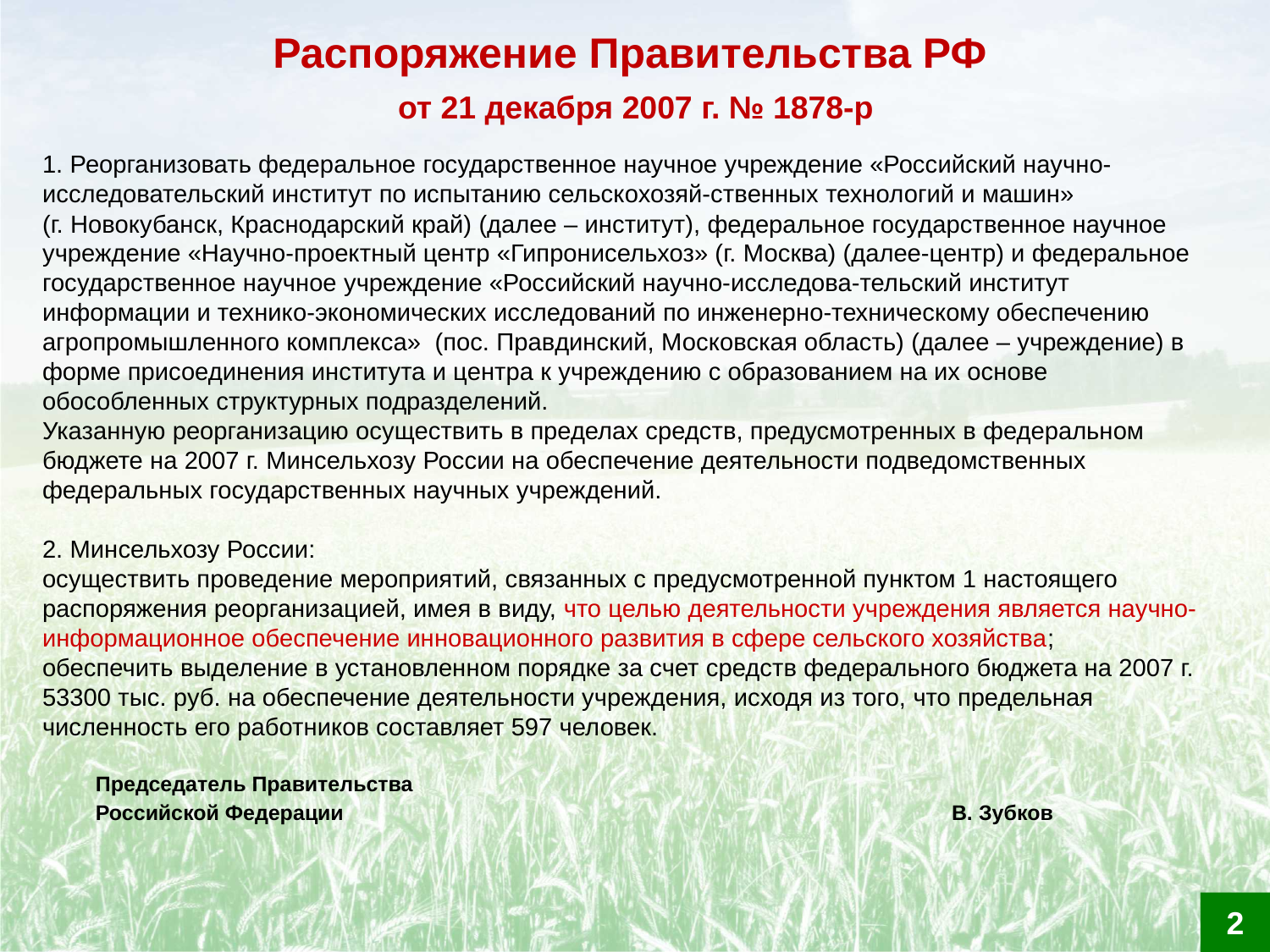

Распоряжение Правительства РФ
 от 21 декабря 2007 г. № 1878-р
1. Реорганизовать федеральное государственное научное учреждение «Российский научно-исследовательский институт по испытанию сельскохозяй-ственных технологий и машин»
(г. Новокубанск, Краснодарский край) (далее – институт), федеральное государственное научное учреждение «Научно-проектный центр «Гипронисельхоз» (г. Москва) (далее-центр) и федеральное государственное научное учреждение «Российский научно-исследова-тельский институт информации и технико-экономических исследований по инженерно-техническому обеспечению агропромышленного комплекса»  (пос. Правдинский, Московская область) (далее – учреждение) в форме присоединения института и центра к учреждению с образованием на их основе обособленных структурных подразделений.
Указанную реорганизацию осуществить в пределах средств, предусмотренных в федеральном бюджете на 2007 г. Минсельхозу России на обеспечение деятельности подведомственных федеральных государственных научных учреждений.

2. Минсельхозу России:
осуществить проведение мероприятий, связанных с предусмотренной пунктом 1 настоящего распоряжения реорганизацией, имея в виду, что целью деятельности учреждения является научно-информационное обеспечение инновационного развития в сфере сельского хозяйства;
обеспечить выделение в установленном порядке за счет средств федерального бюджета на 2007 г. 53300 тыс. руб. на обеспечение деятельности учреждения, исходя из того, что предельная численность его работников составляет 597 человек.

         Председатель Правительства
         Российской Федерации                                                                                                       В. Зубков
2